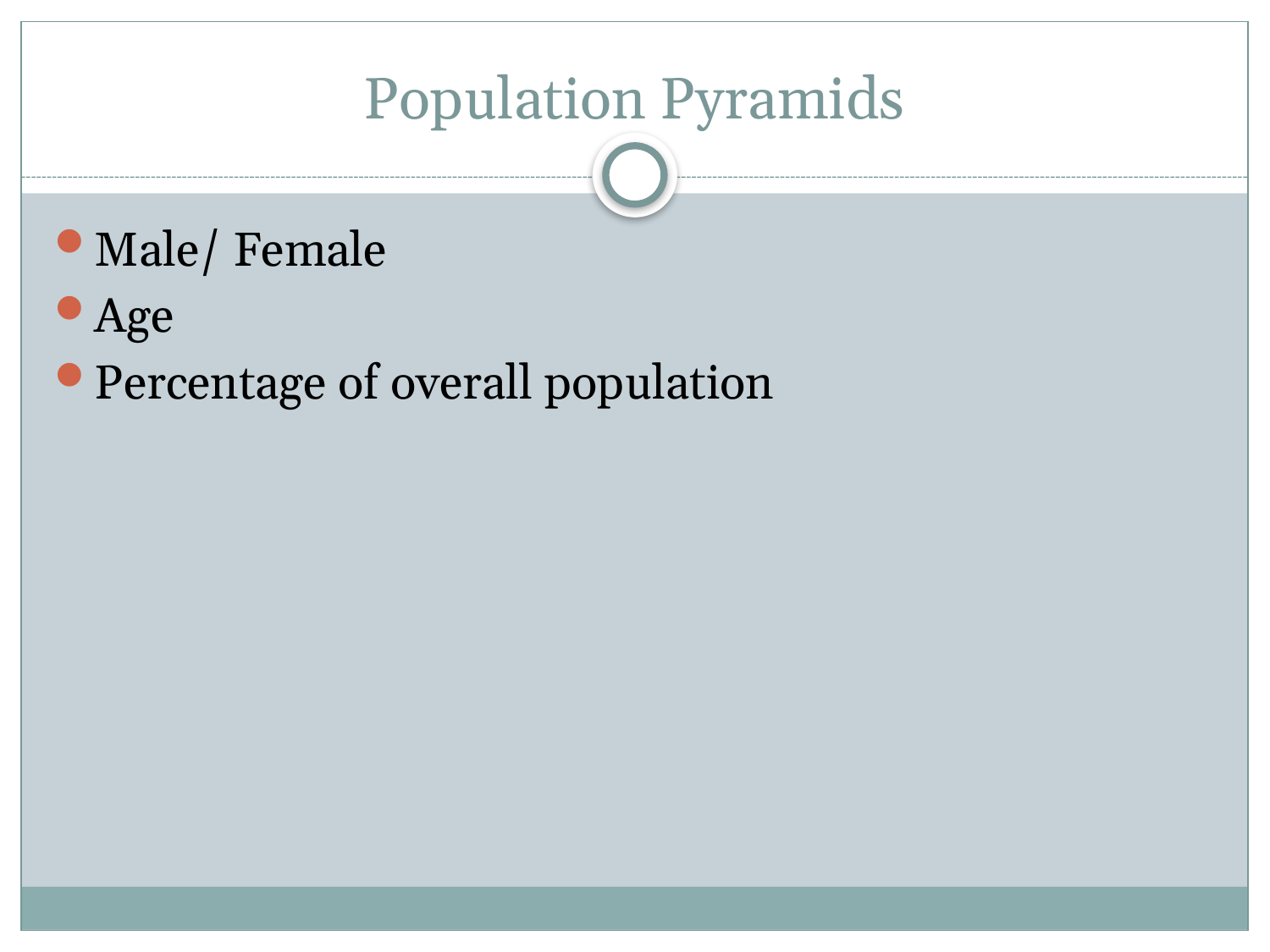

# Population Pyramids
Male/ Female
Age
Percentage of overall population